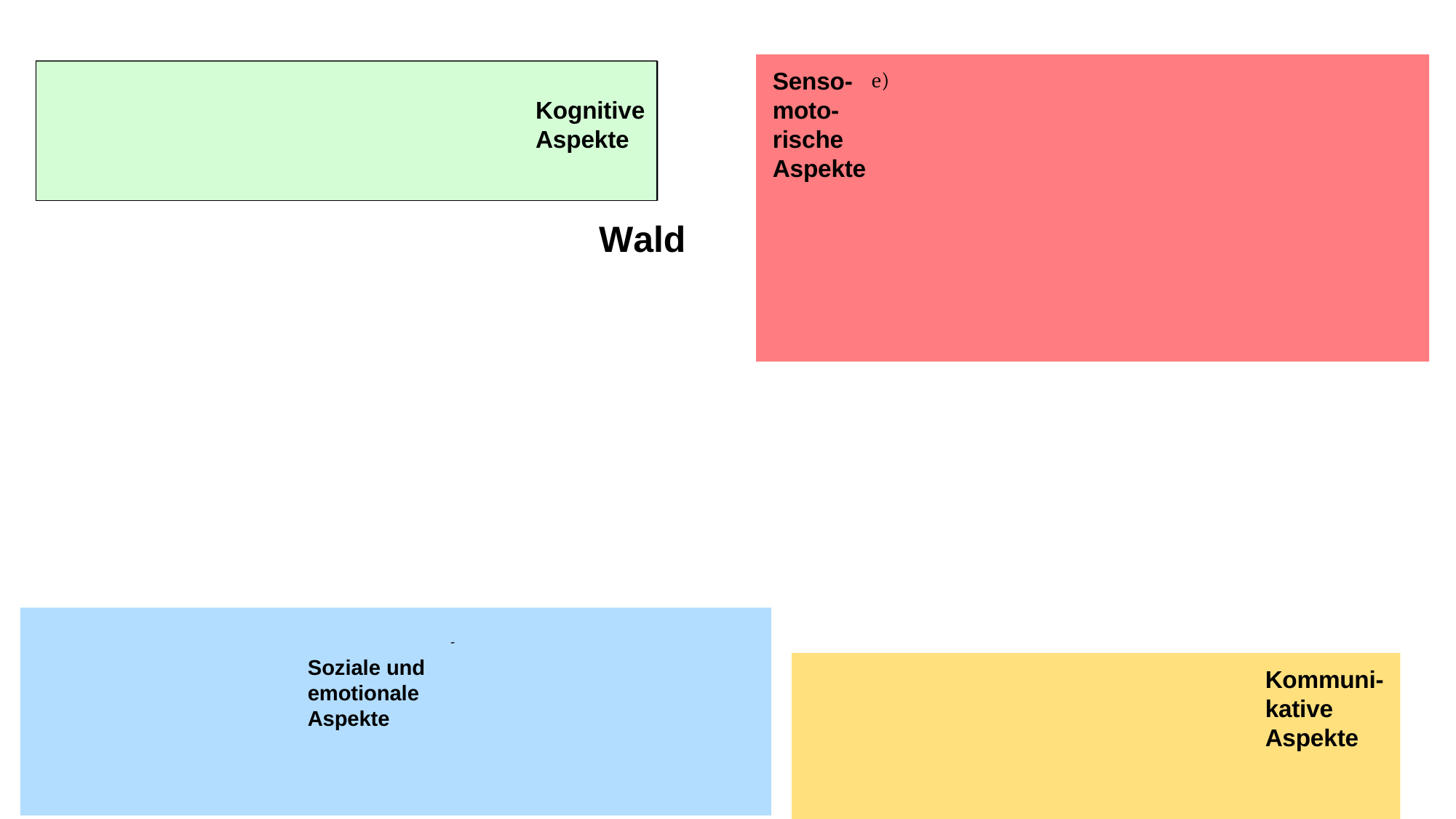

e)

Senso-moto-rische Aspekte
Kognitive Aspekte
Wald

-­‐
Soziale und emotionale Aspekte

Kommuni-kative Aspekte